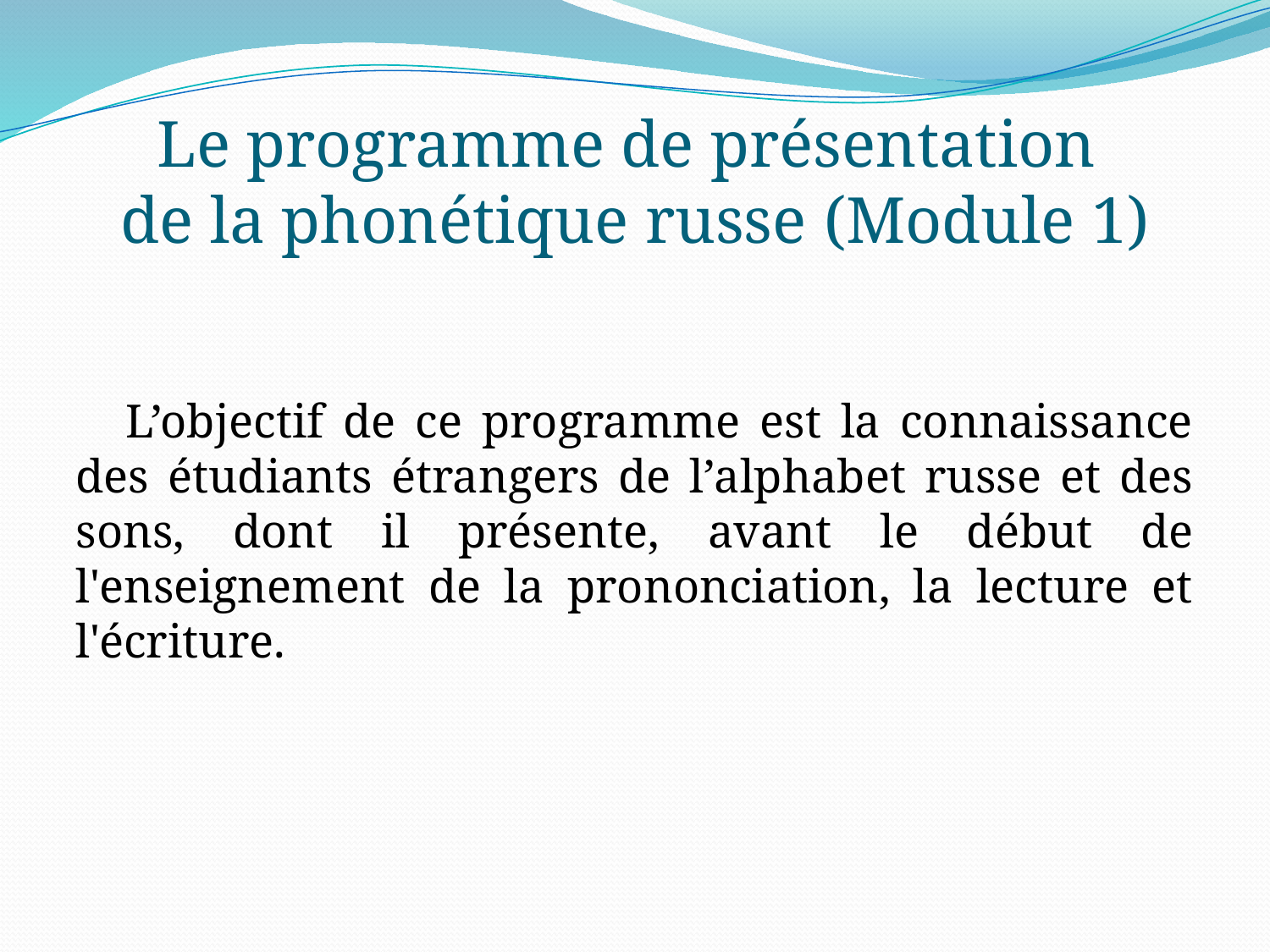

# Le programme de présentation de la phonétique russe (Module 1)
L’objectif de ce programme est la connaissance des étudiants étrangers de l’alphabet russe et des sons, dont il présente, avant le début de l'enseignement de la prononciation, la lecture et l'écriture.